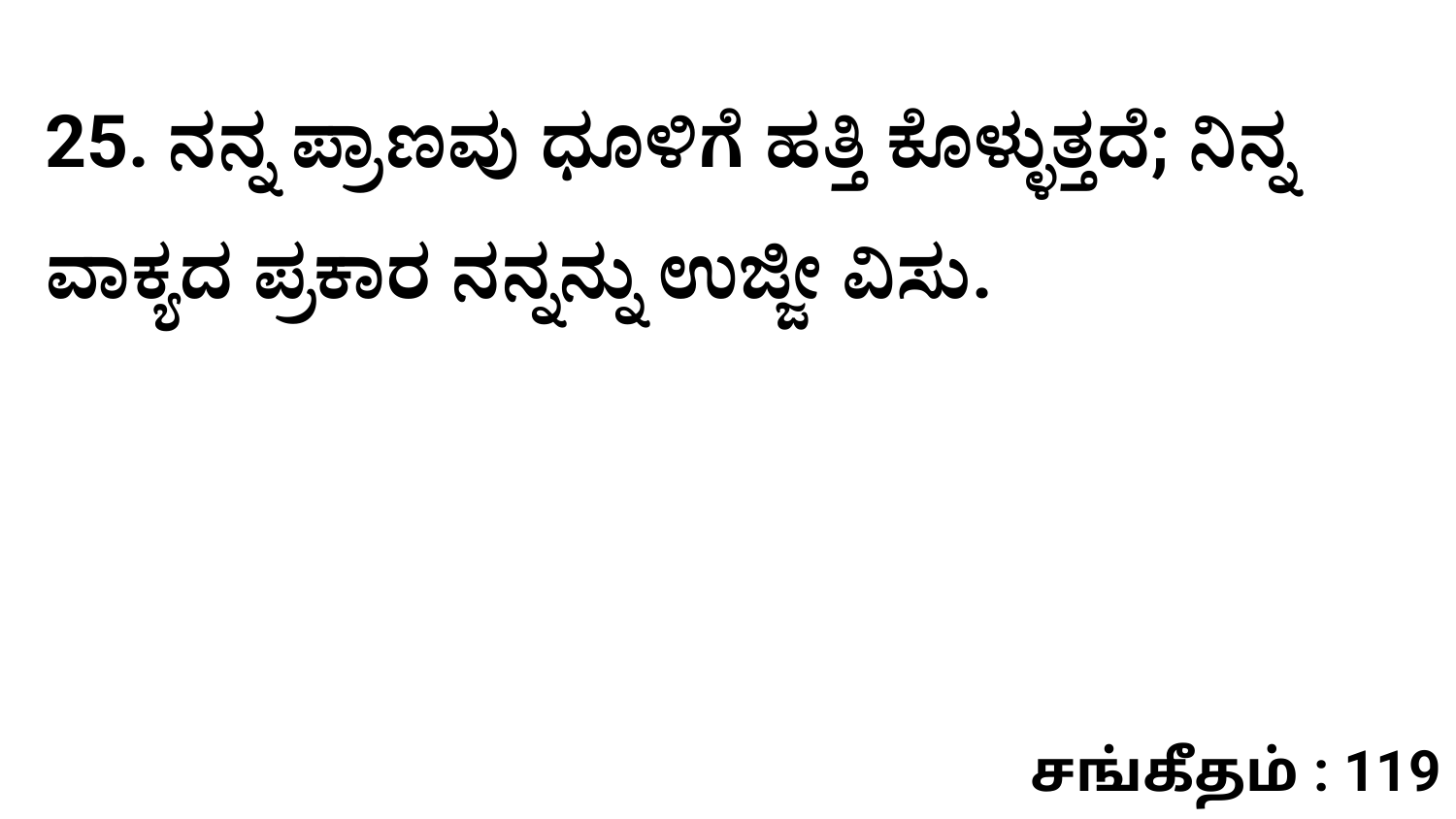

25. ನನ್ನ ಪ್ರಾಣವು ಧೂಳಿಗೆ ಹತ್ತಿ ಕೊಳ್ಳುತ್ತದೆ; ನಿನ್ನ ವಾಕ್ಯದ ಪ್ರಕಾರ ನನ್ನನ್ನು ಉಜ್ಜೀ ವಿಸು.
சங்கீதம் : 119